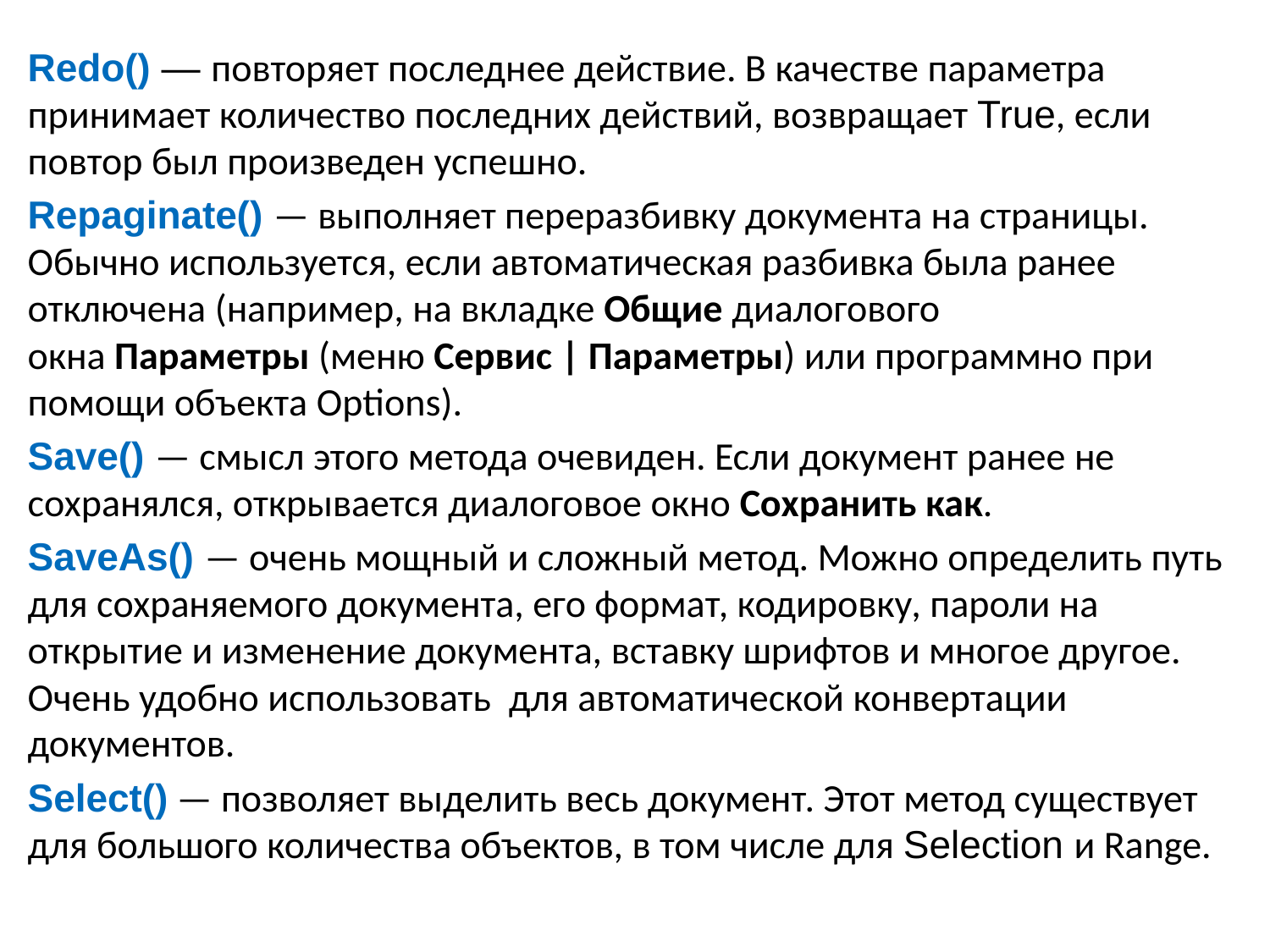

Redo() — повторяет последнее действие. В качестве параметра принимает количество последних действий, возвращает True, если повтор был произведен успешно.
Repaginate() — выполняет переразбивку документа на страницы. Обычно используется, если автоматическая разбивка была ранее отключена (например, на вкладке Общие диалогового окна Параметры (меню Сервис | Параметры) или программно при помощи объекта Options).
Save() — смысл этого метода очевиден. Если документ ранее не сохранялся, открывается диалоговое окно Сохранить как.
SaveAs() — очень мощный и сложный метод. Можно определить путь для сохраняемого документа, его формат, кодировку, пароли на открытие и изменение документа, вставку шрифтов и многое другое. Очень удобно использовать  для автоматической конвертации документов.
Select() — позволяет выделить весь документ. Этот метод существует для большого количества объектов, в том числе для Selection и Range.